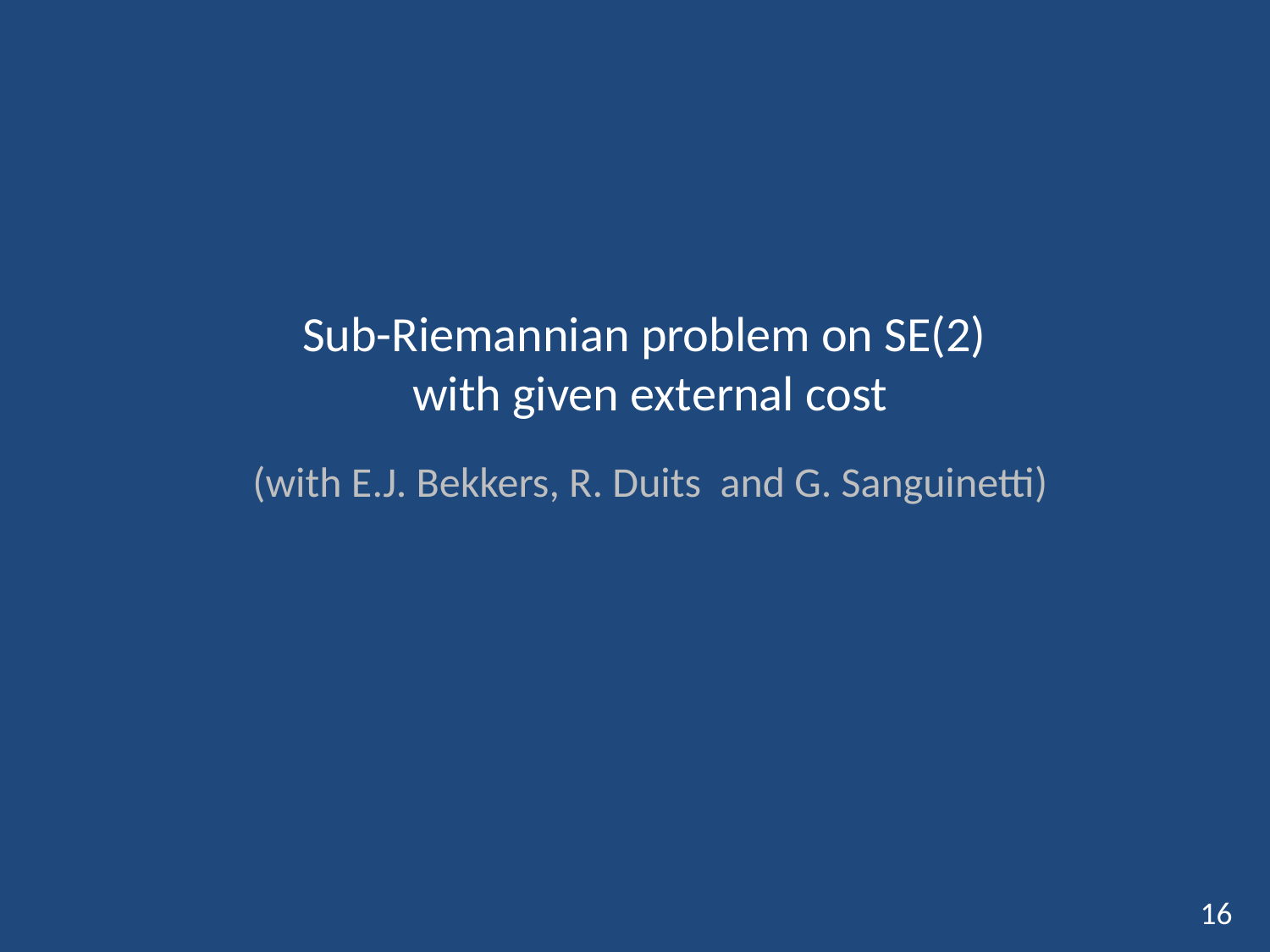

Sub-Riemannian problem on SE(2)
with given external cost
(with E.J. Bekkers, R. Duits  and G. Sanguinetti)

16
16